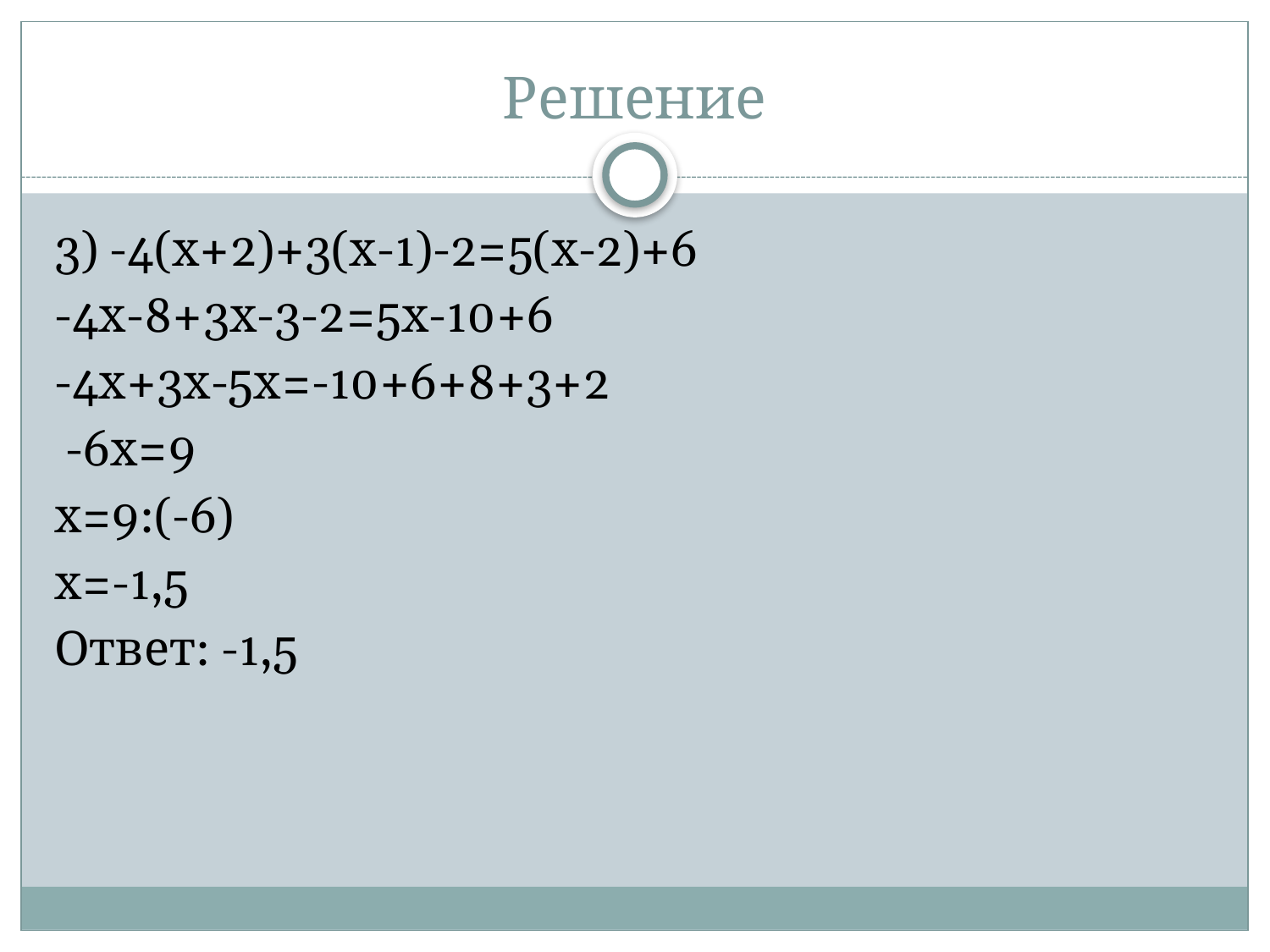

# Решение
3) -4(х+2)+3(х-1)-2=5(х-2)+6
-4х-8+3х-3-2=5х-10+6
-4х+3х-5х=-10+6+8+3+2
 -6х=9
х=9:(-6)
х=-1,5
Ответ: -1,5